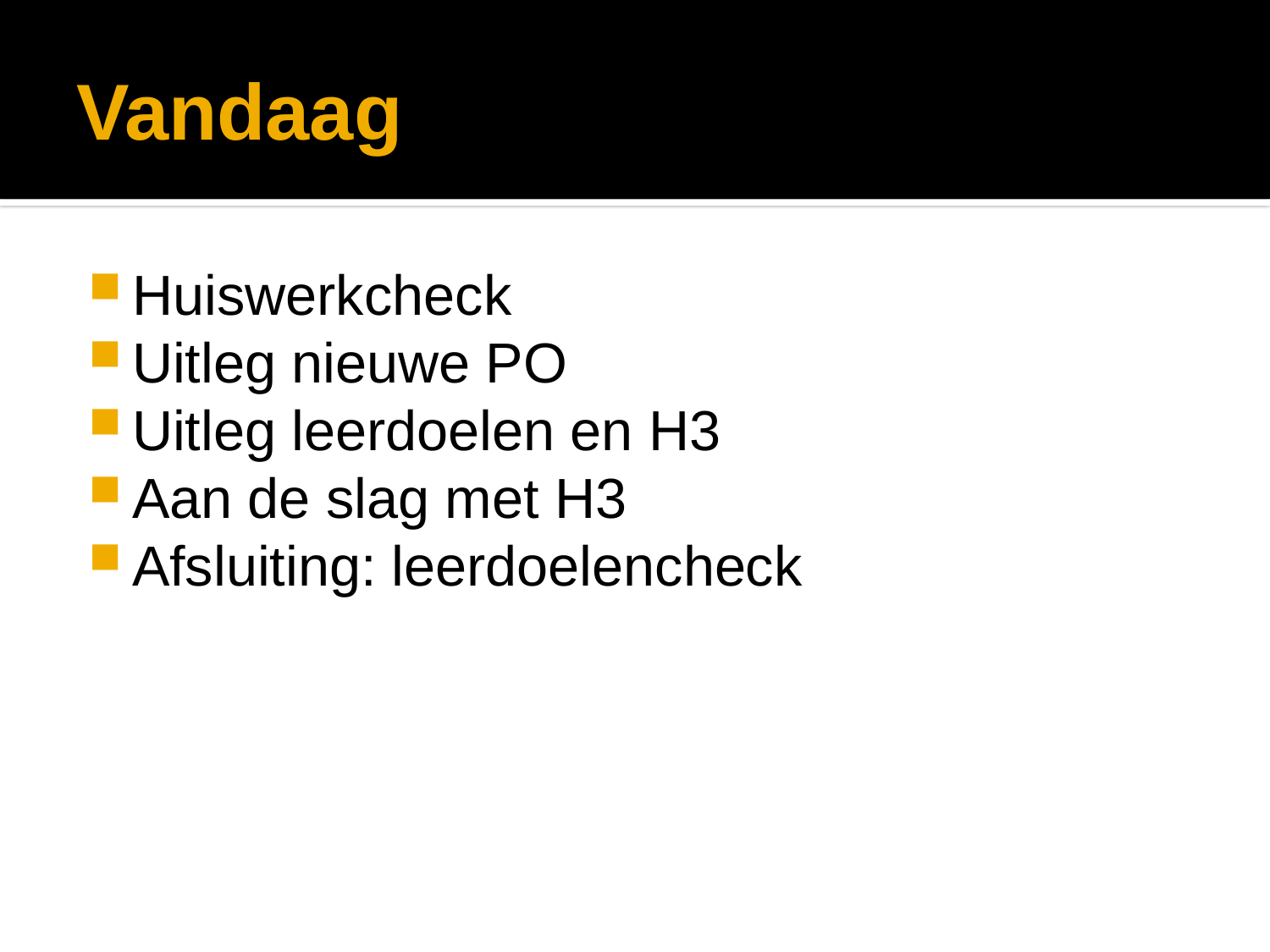

# Vandaag
Huiswerkcheck
Uitleg nieuwe PO
Uitleg leerdoelen en H3
Aan de slag met H3
Afsluiting: leerdoelencheck